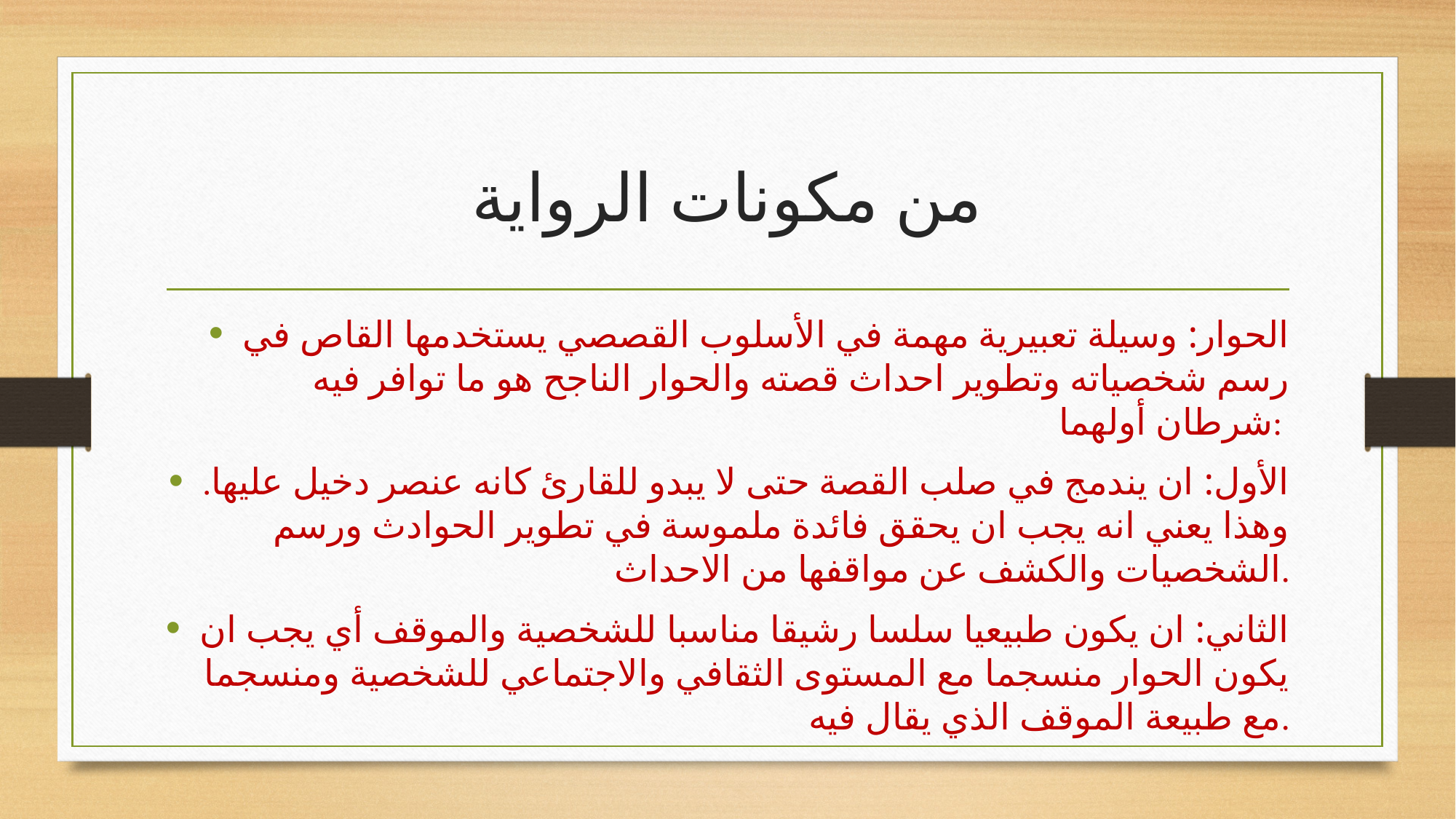

# من مكونات الرواية
الحوار: وسيلة تعبيرية مهمة في الأسلوب القصصي يستخدمها القاص في رسم شخصياته وتطوير احداث قصته والحوار الناجح هو ما توافر فيه شرطان أولهما:
.الأول: ان يندمج في صلب القصة حتى لا يبدو للقارئ كانه عنصر دخيل عليها وهذا يعني انه يجب ان يحقق فائدة ملموسة في تطوير الحوادث ورسم الشخصيات والكشف عن مواقفها من الاحداث.
الثاني: ان يكون طبيعيا سلسا رشيقا مناسبا للشخصية والموقف أي يجب ان يكون الحوار منسجما مع المستوى الثقافي والاجتماعي للشخصية ومنسجما مع طبيعة الموقف الذي يقال فيه.